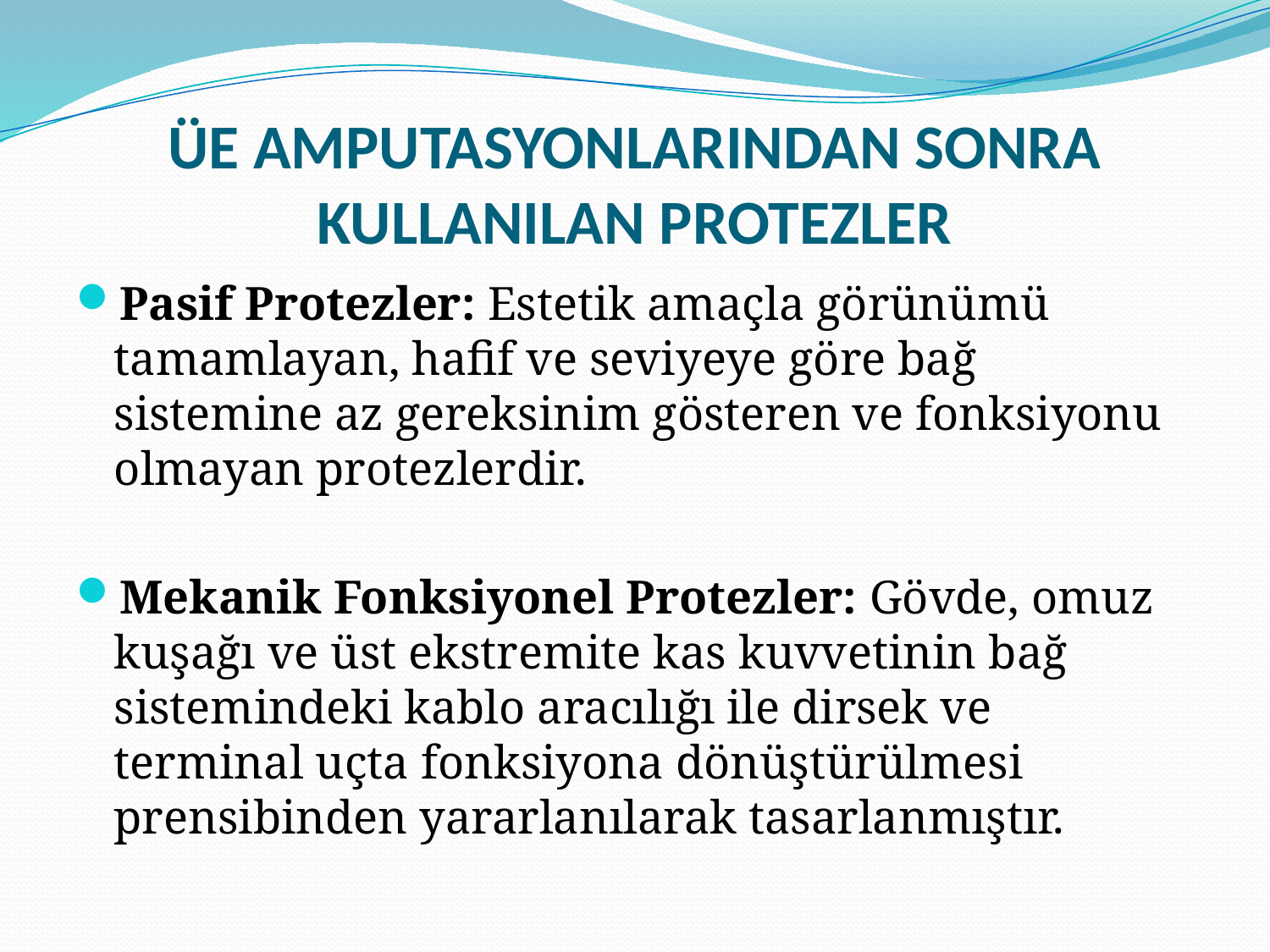

# ÜE AMPUTASYONLARINDAN SONRA KULLANILAN PROTEZLER
Pasif Protezler: Estetik amaçla görünümü tamamlayan, hafif ve seviyeye göre bağ sistemine az gereksinim gösteren ve fonksiyonu olmayan protezlerdir.

Mekanik Fonksiyonel Protezler: Gövde, omuz kuşağı ve üst ekstremite kas kuvvetinin bağ sistemindeki kablo aracılığı ile dirsek ve terminal uçta fonksiyona dönüştürülmesi prensibinden yararlanılarak tasarlanmıştır.